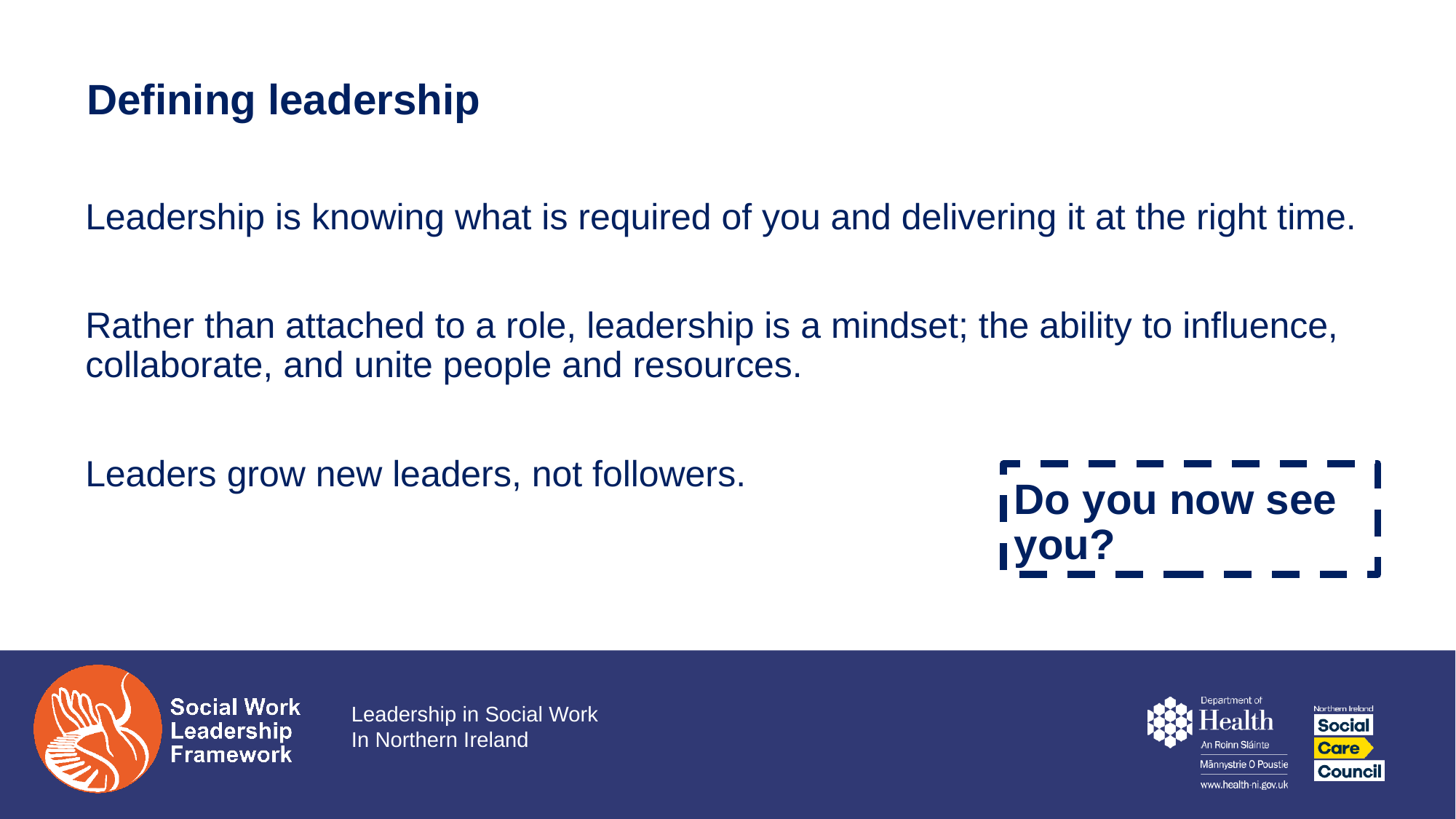

# Defining leadership
Leadership is knowing what is required of you and delivering it at the right time.

Rather than attached to a role, leadership is a mindset; the ability to influence, collaborate, and unite people and resources.

Leaders grow new leaders, not followers.

Do you now see you?